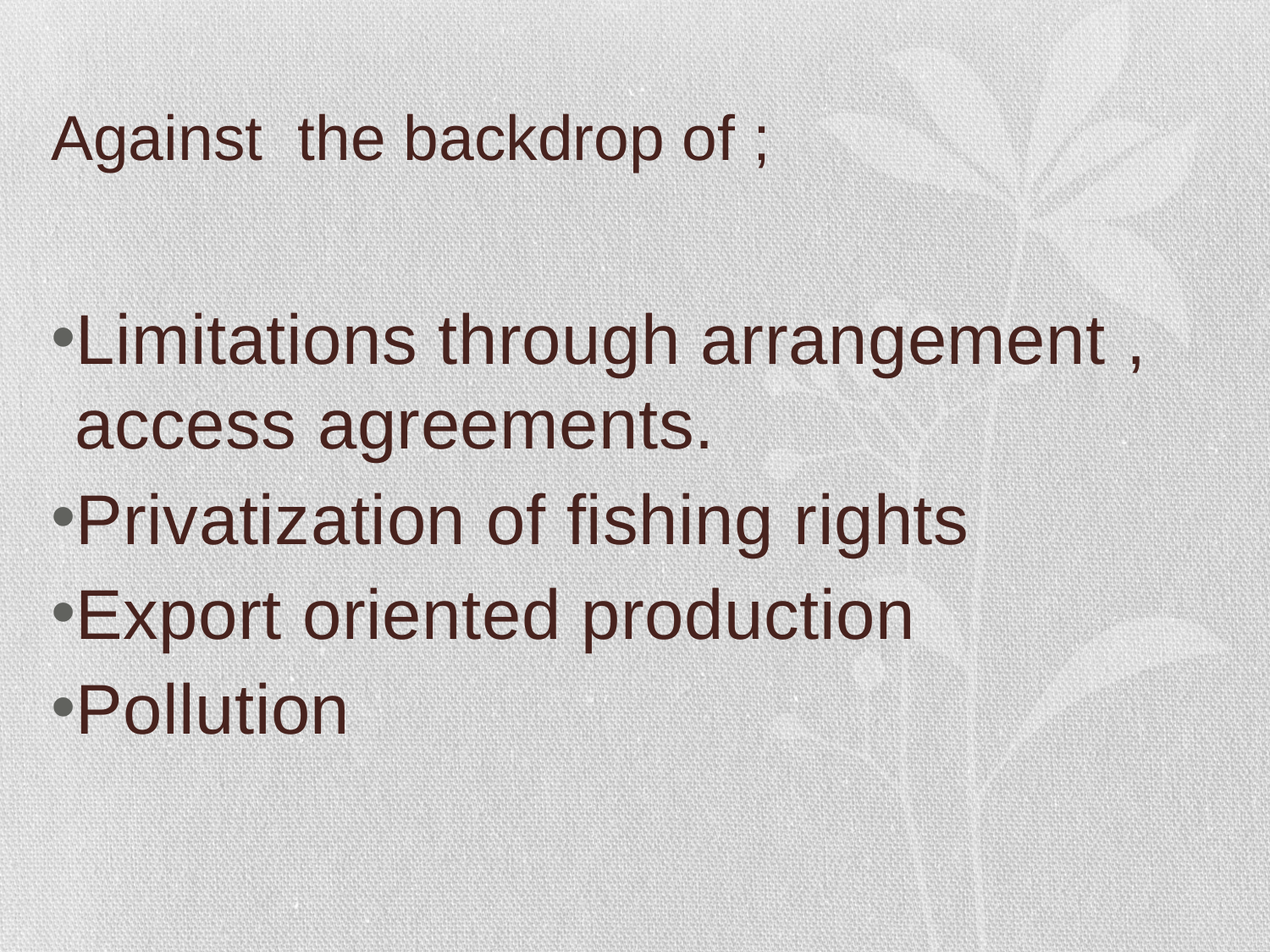

# Against  the backdrop of ;
Limitations through arrangement , access agreements.
Privatization of fishing rights
Export oriented production
Pollution